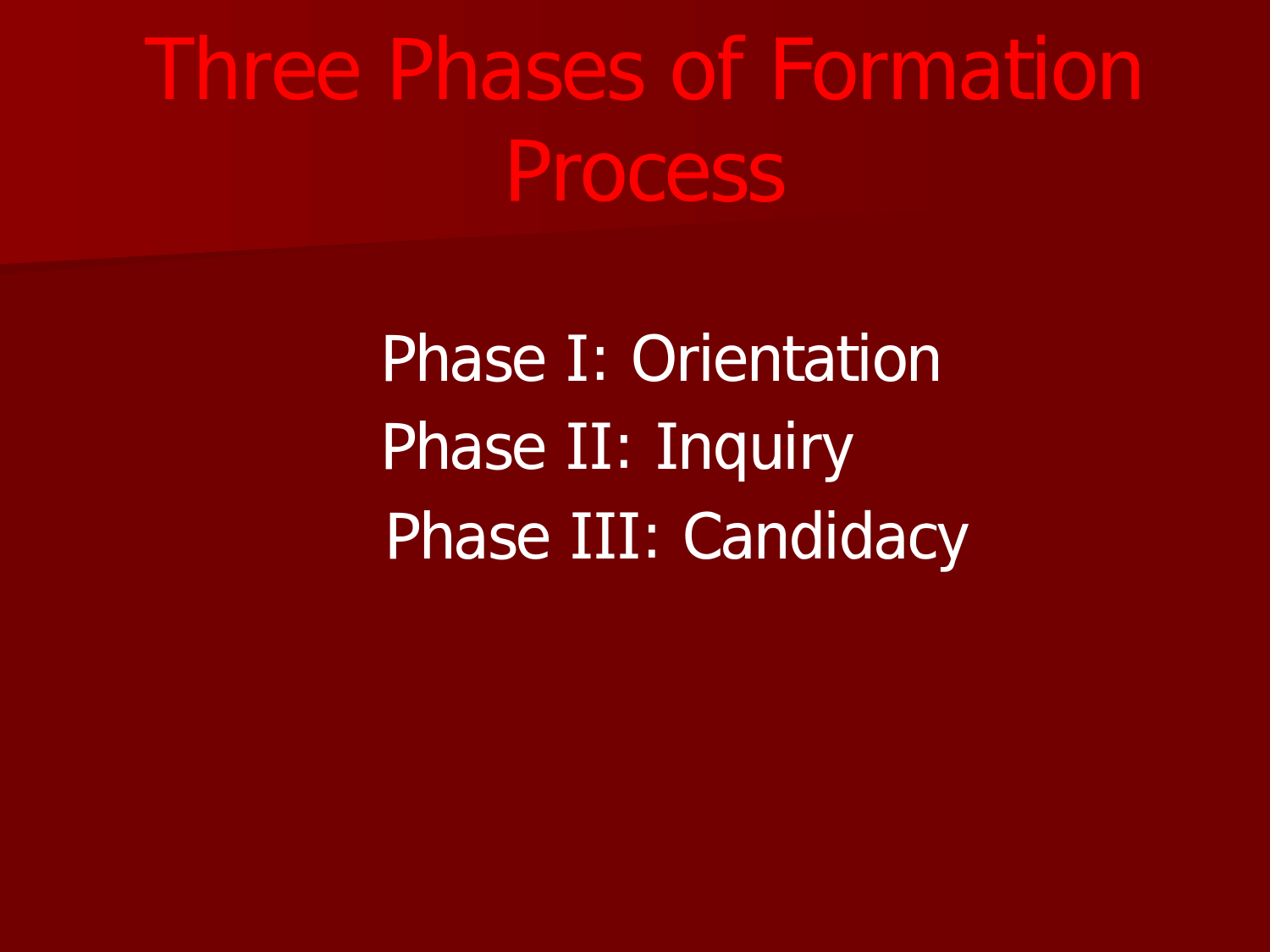

Three Phases of Formation Process

          Phase I: Orientation
          Phase II: Inquiry
Phase III: Candidacy